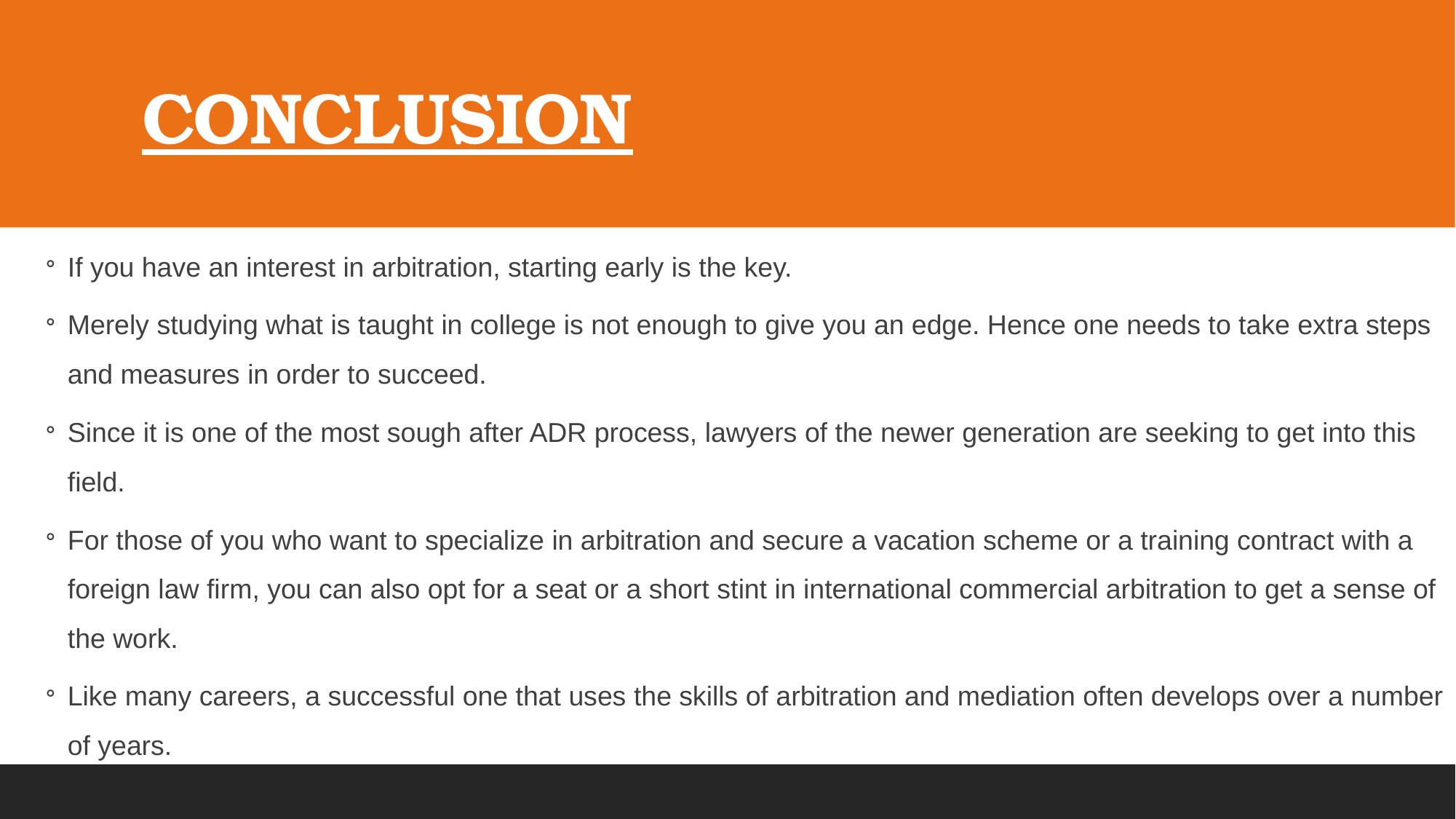

# CONCLUSION
If you have an interest in arbitration, starting early is the key.
Merely studying what is taught in college is not enough to give you an edge. Hence one needs to take extra steps and measures in order to succeed.
Since it is one of the most sough after ADR process, lawyers of the newer generation are seeking to get into this field.
For those of you who want to specialize in arbitration and secure a vacation scheme or a training contract with a foreign law firm, you can also opt for a seat or a short stint in international commercial arbitration to get a sense of the work.
Like many careers, a successful one that uses the skills of arbitration and mediation often develops over a number of years.